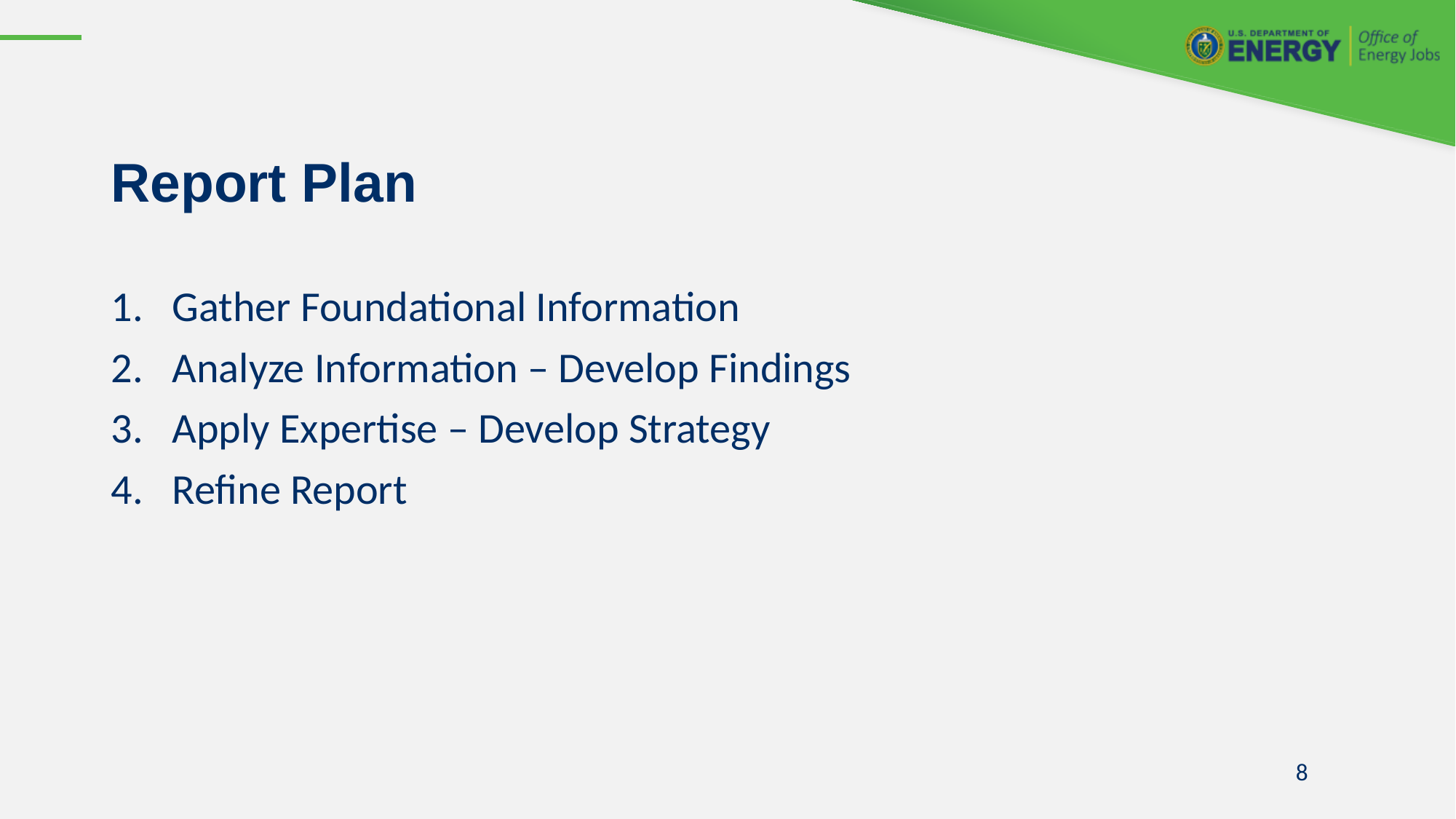

# Report Plan
Gather Foundational Information​
Analyze Information – Develop Findings​
Apply Expertise – Develop Strategy​
Refine Report